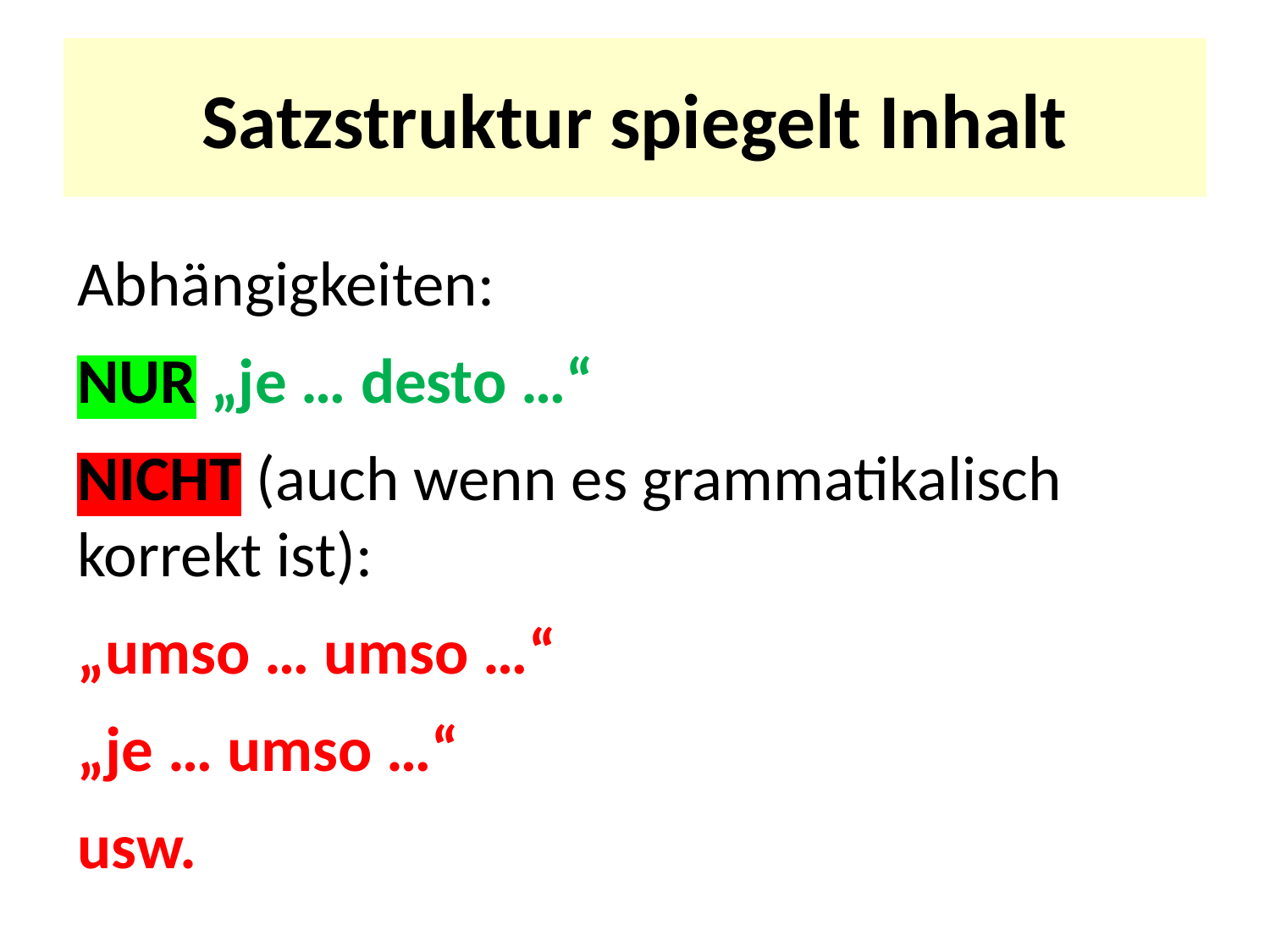

# Satzstruktur spiegelt Inhalt
Abhängigkeiten:
NUR „je … desto …“
NICHT (auch wenn es grammatikalisch korrekt ist):
„umso … umso …“
„je … umso …“
usw.